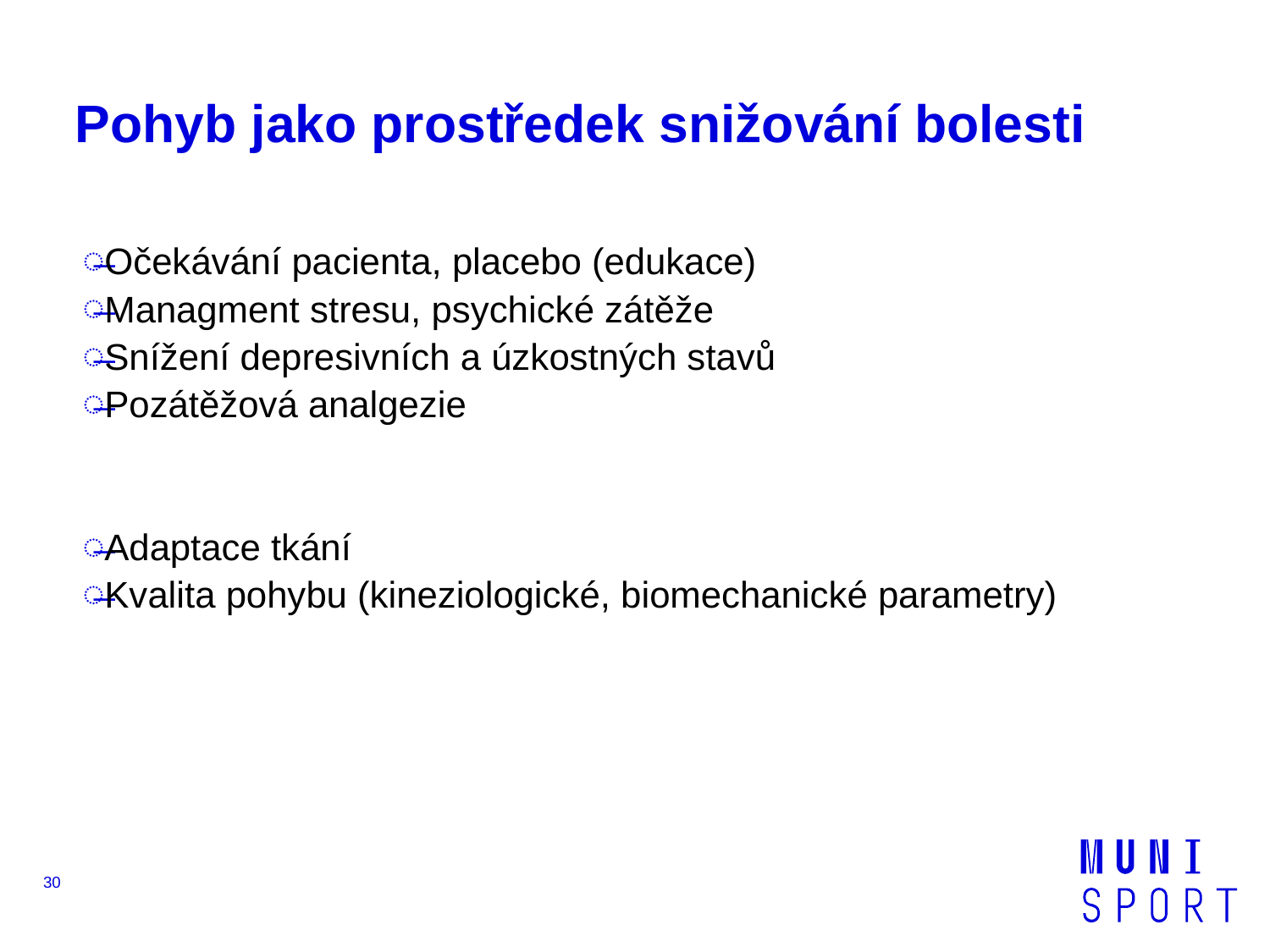

# Pohyb jako prostředek snižování bolesti
Očekávání pacienta, placebo (edukace)
Managment stresu, psychické zátěže
Snížení depresivních a úzkostných stavů
Pozátěžová analgezie

Adaptace tkání
Kvalita pohybu (kineziologické, biomechanické parametry)
30